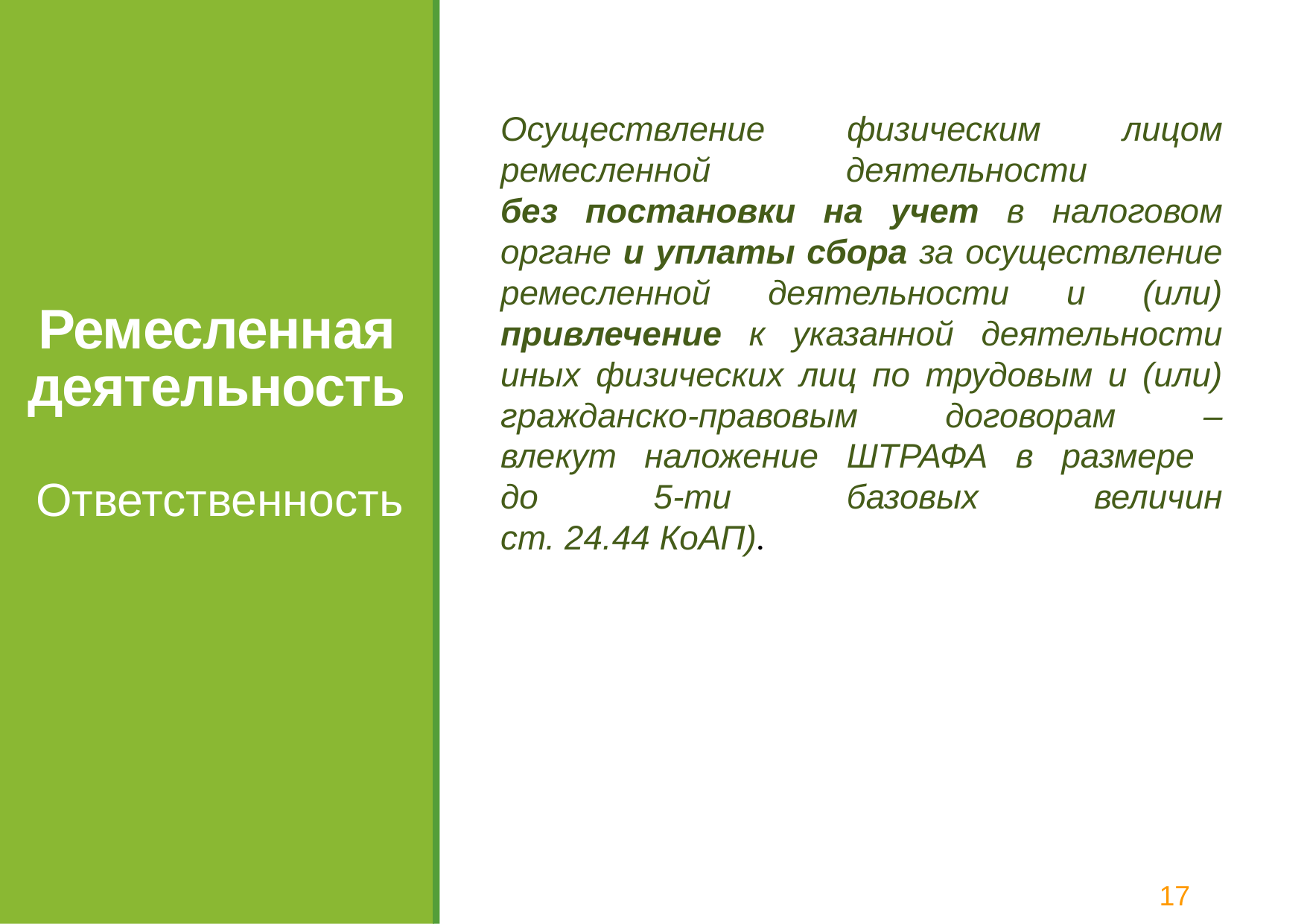

Осуществление физическим лицом ремесленной деятельности
без постановки на учет в налоговом органе и уплаты сбора за осуществление ремесленной деятельности и (или) привлечение к указанной деятельности иных физических лиц по трудовым и (или) гражданско-правовым договорам –
влекут наложение ШТРАФА в размере
до 5-ти базовых величин
ст. 24.44 КоАП).
# Ремесленная деятельность
Ответственность
17